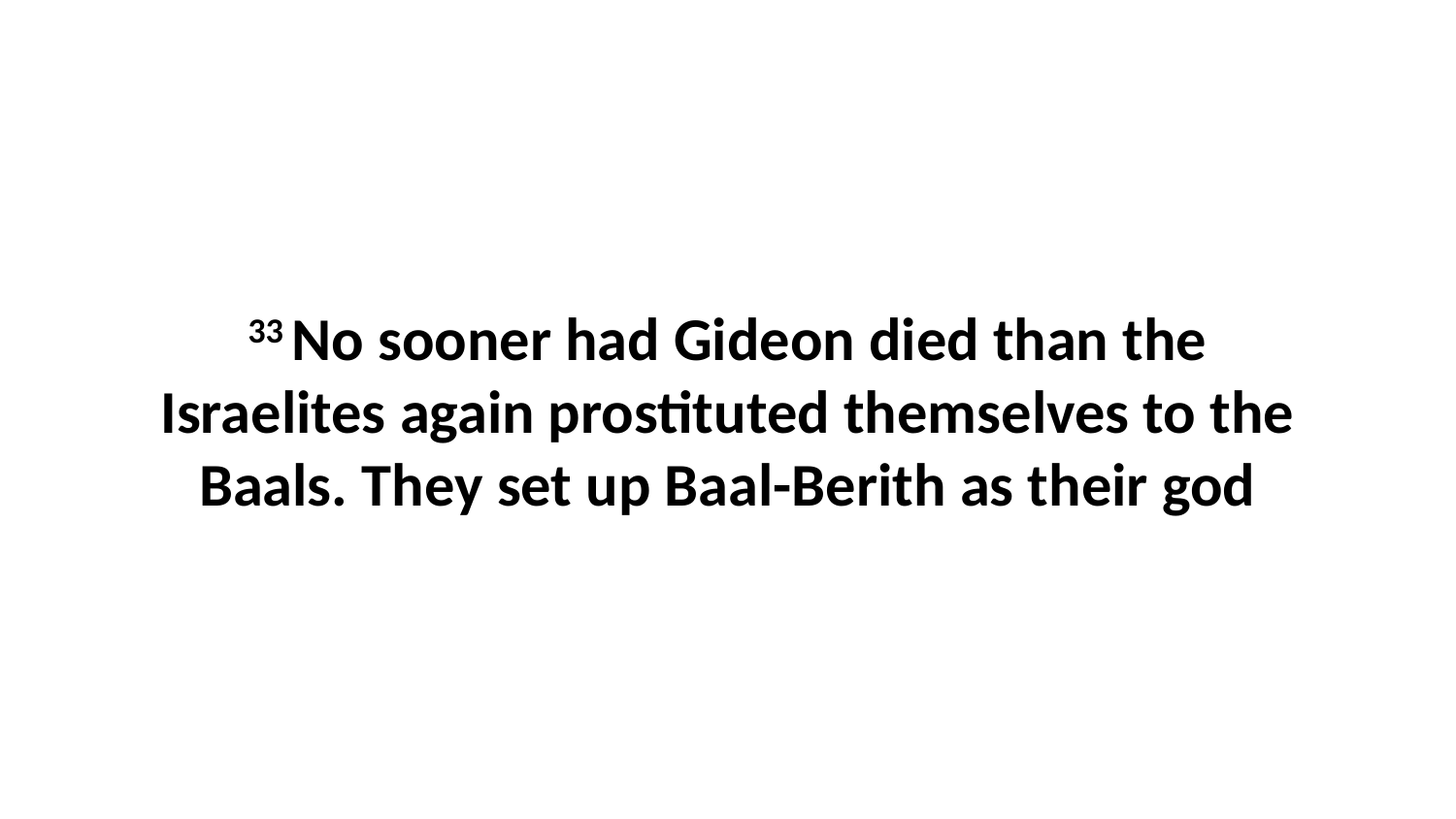

33 No sooner had Gideon died than the Israelites again prostituted themselves to the Baals. They set up Baal-Berith as their god